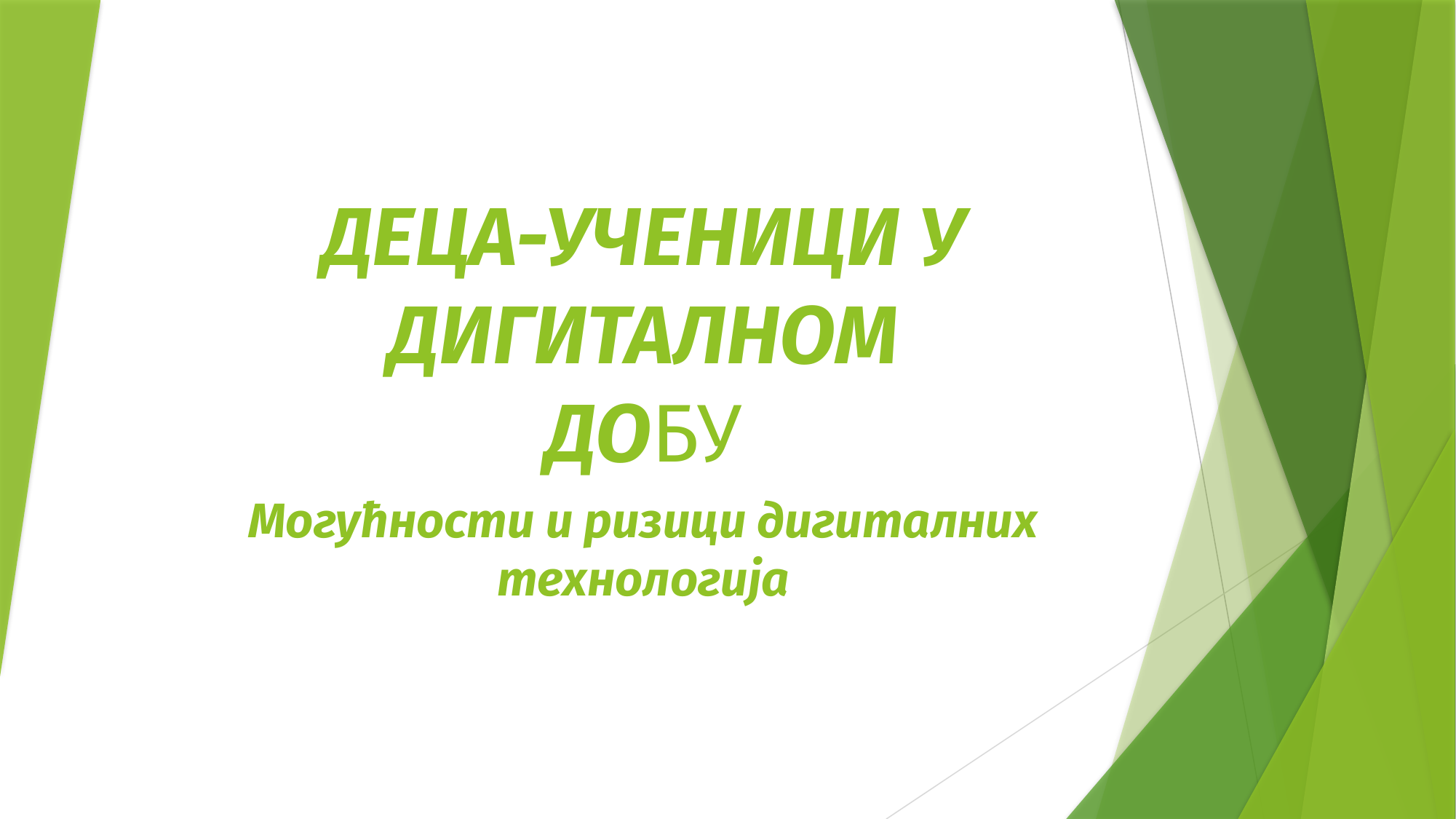

# ДЕЦА-УЧЕНИЦИ У ДИГИТАЛНОМ ДОБУ
Могућности и ризици дигиталних технологија